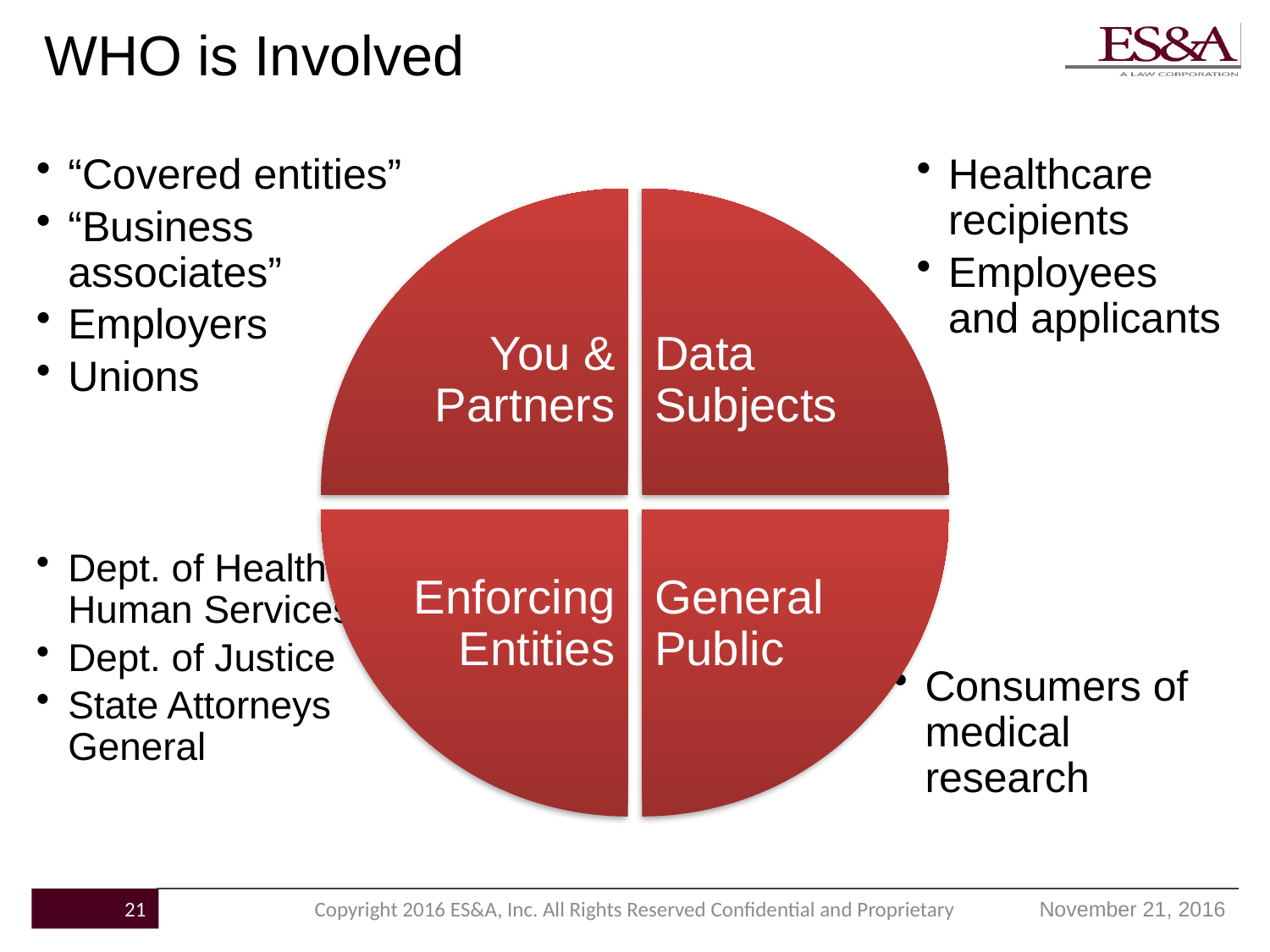

# WHO is Involved
“Covered entities”
“Business associates”
Employers
Unions
Healthcare recipients
Employees and applicants
You & Partners
Data Subjects
Dept. of Health & Human Services
Dept. of Justice
State Attorneys General
General Public
Enforcing Entities
Consumers of medical research
November 21, 2016
21
Copyright 2016 ES&A, Inc. All Rights Reserved Confidential and Proprietary